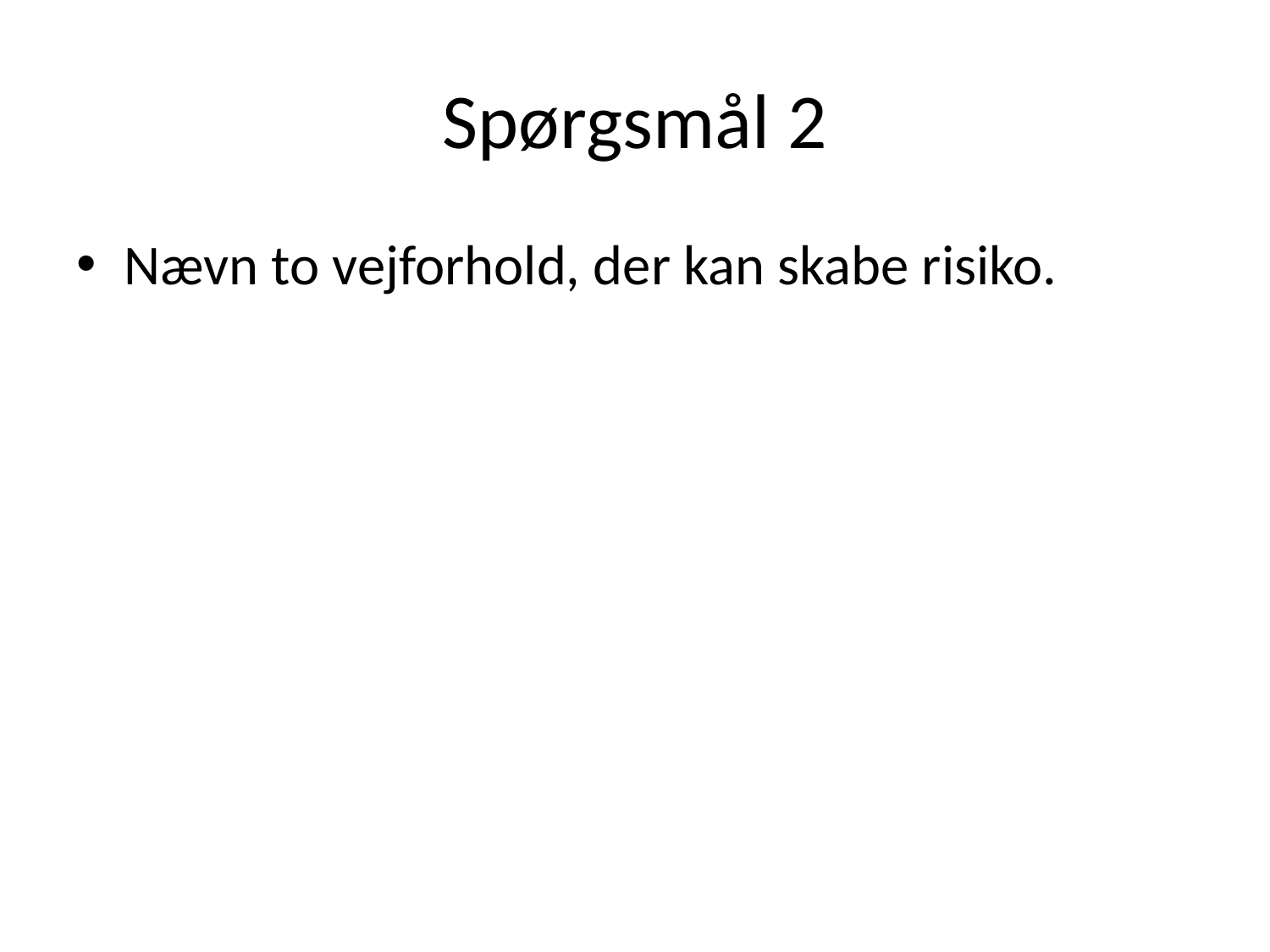

# Spørgsmål 2
Nævn to vejforhold, der kan skabe risiko.